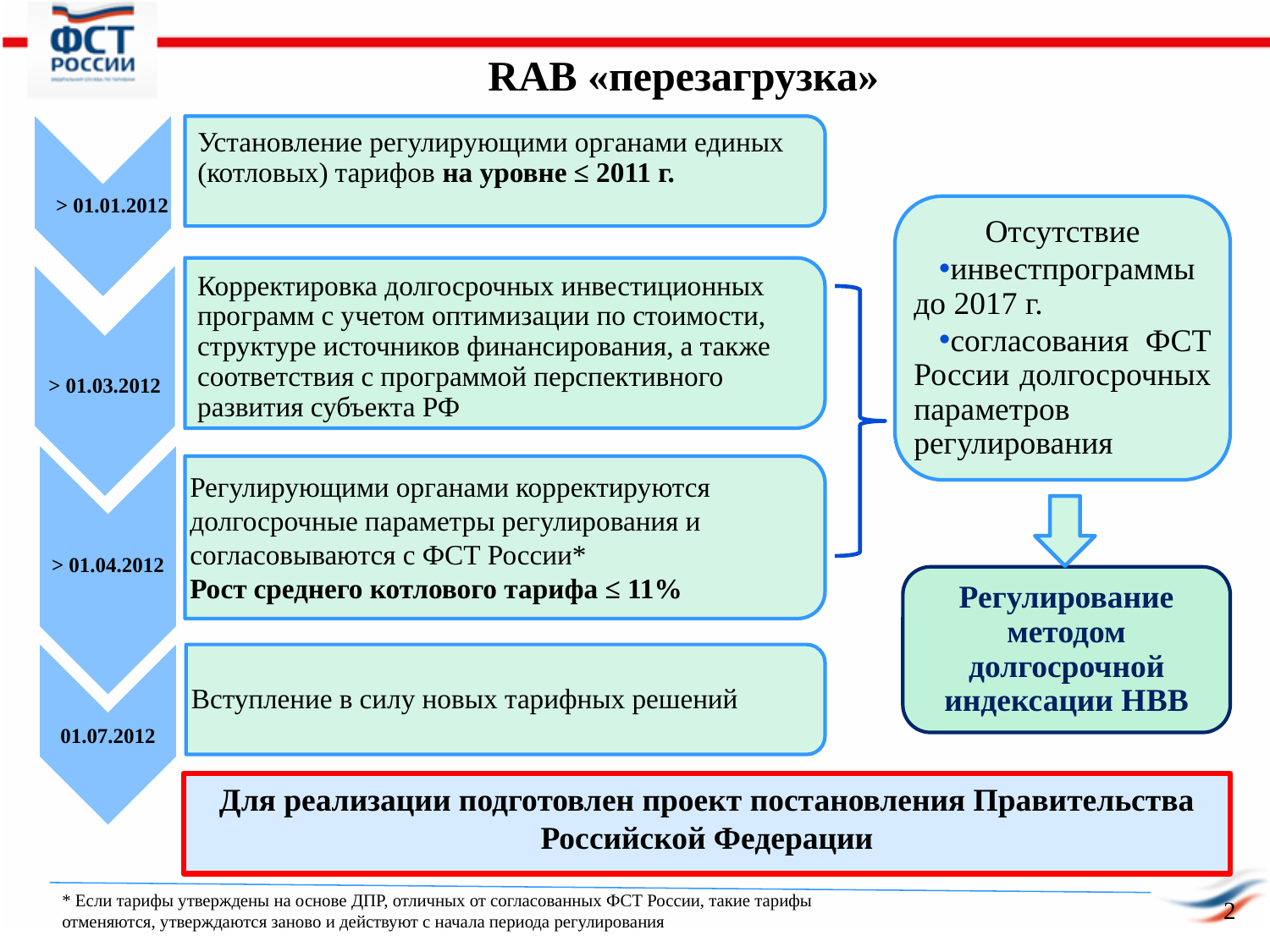

Корректировка долгосрочных инвестиционных программ с учетом оптимизации по стоимости, структуре источников финансирования, а также соответствия с программой перспективного развития субъекта РФ

RAB «перезагрузка»
Установление регулирующими органами единых (котловых) тарифов на уровне ≤ 2011 г.

> 01.01.2012
Отсутствие
инвестпрограммы до 2017 г.
согласования ФСТ России долгосрочных параметров регулирования

> 01.03.2012

Регулирующими органами корректируются долгосрочные параметры регулирования и согласовываются с ФСТ России*
Рост среднего котлового тарифа ≤ 11%

> 01.04.2012

Регулирование методом долгосрочной индексации НВВ
Вступление в силу новых тарифных решений

01.07.2012
Для реализации подготовлен проект постановления Правительства Российской Федерации

* Если тарифы утверждены на основе ДПР, отличных от согласованных ФСТ России, такие тарифы отменяются, утверждаются заново и действуют с начала периода регулирования
2